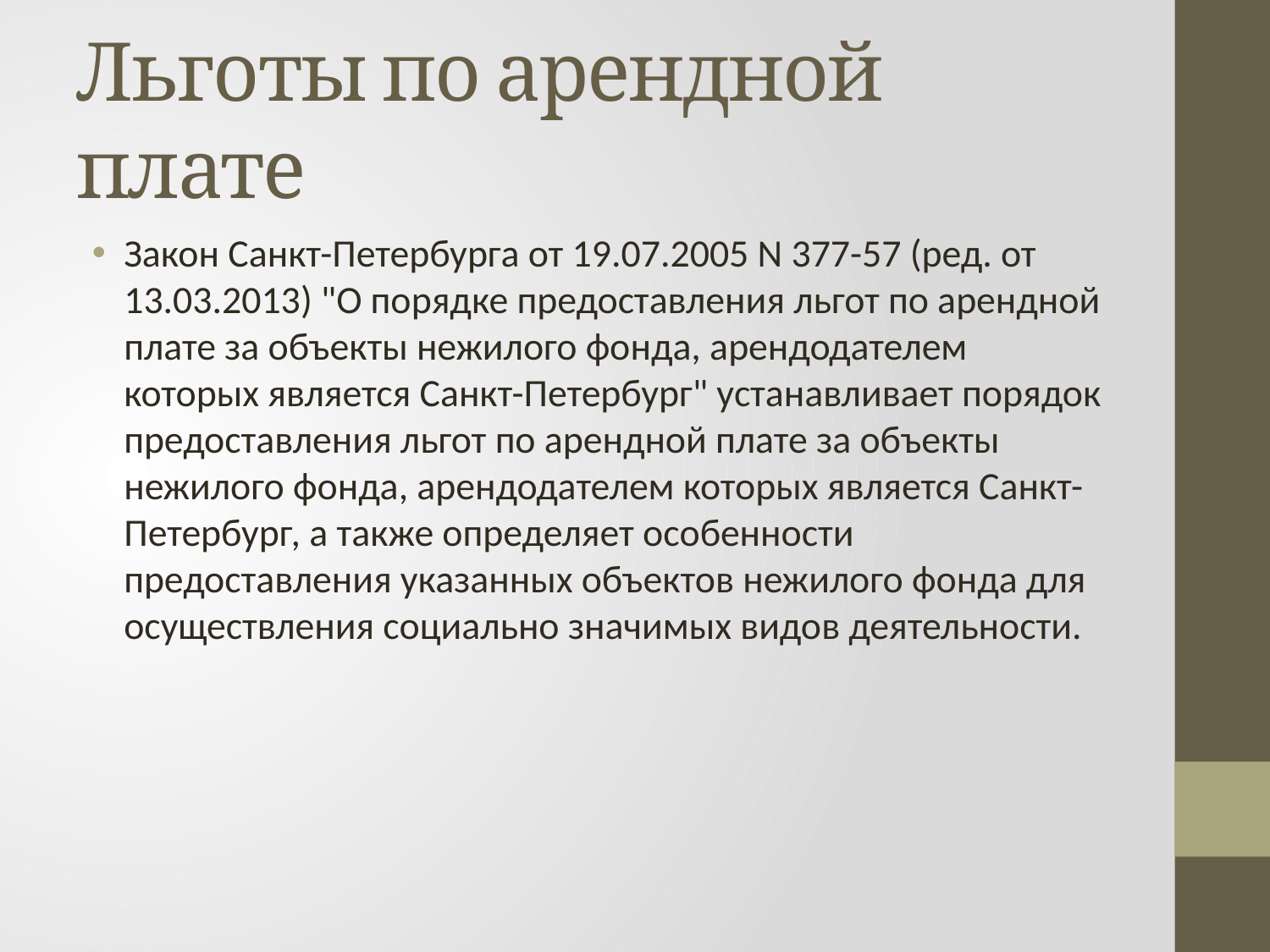

# Льготы по арендной плате
Закон Санкт-Петербурга от 19.07.2005 N 377-57 (ред. от 13.03.2013) "О порядке предоставления льгот по арендной плате за объекты нежилого фонда, арендодателем которых является Санкт-Петербург" устанавливает порядок предоставления льгот по арендной плате за объекты нежилого фонда, арендодателем которых является Санкт-Петербург, а также определяет особенности предоставления указанных объектов нежилого фонда для осуществления социально значимых видов деятельности.